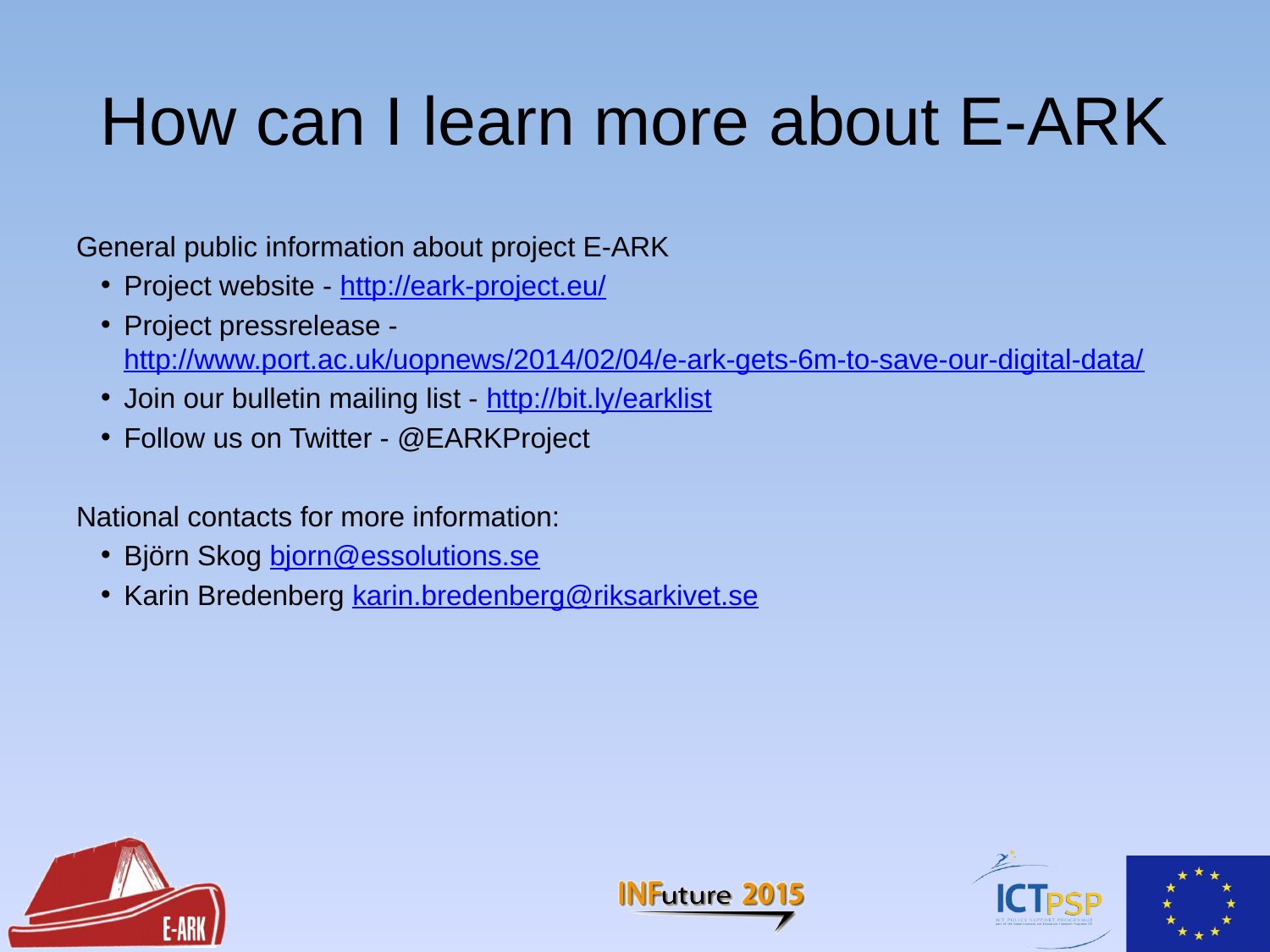

# How can I learn more about E-ARK
General public information about project E-ARK
Project website - http://eark-project.eu/
Project pressrelease - http://www.port.ac.uk/uopnews/2014/02/04/e-ark-gets-6m-to-save-our-digital-data/
Join our bulletin mailing list - http://bit.ly/earklist
Follow us on Twitter - @EARKProject

National contacts for more information:
Björn Skog bjorn@essolutions.se
Karin Bredenberg karin.bredenberg@riksarkivet.se